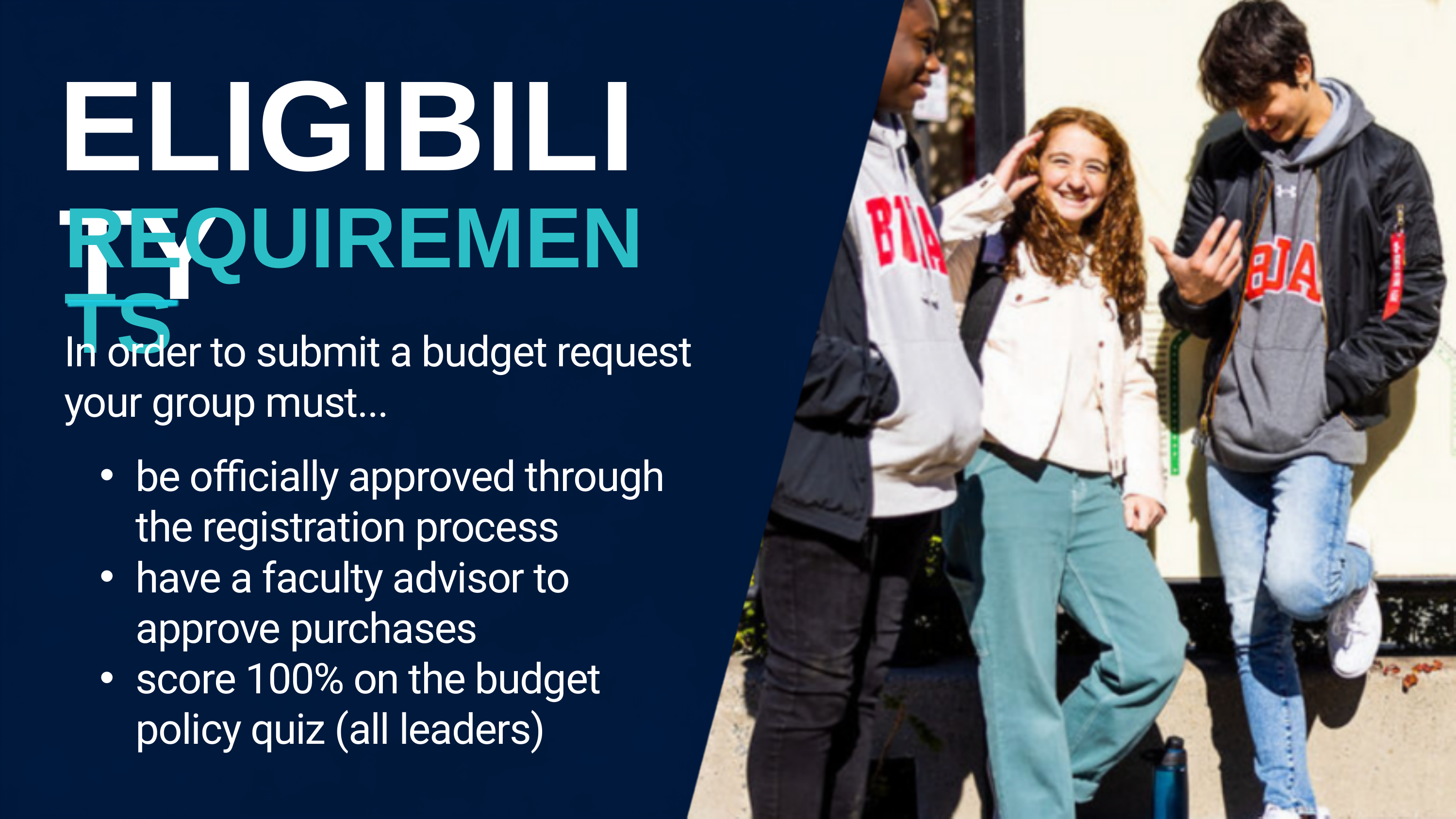

ELIGIBILITY
REQUIREMENTS

In order to submit a budget request your group must...
be officially approved through the registration process
have a faculty advisor to approve purchases
score 100% on the budget policy quiz (all leaders)